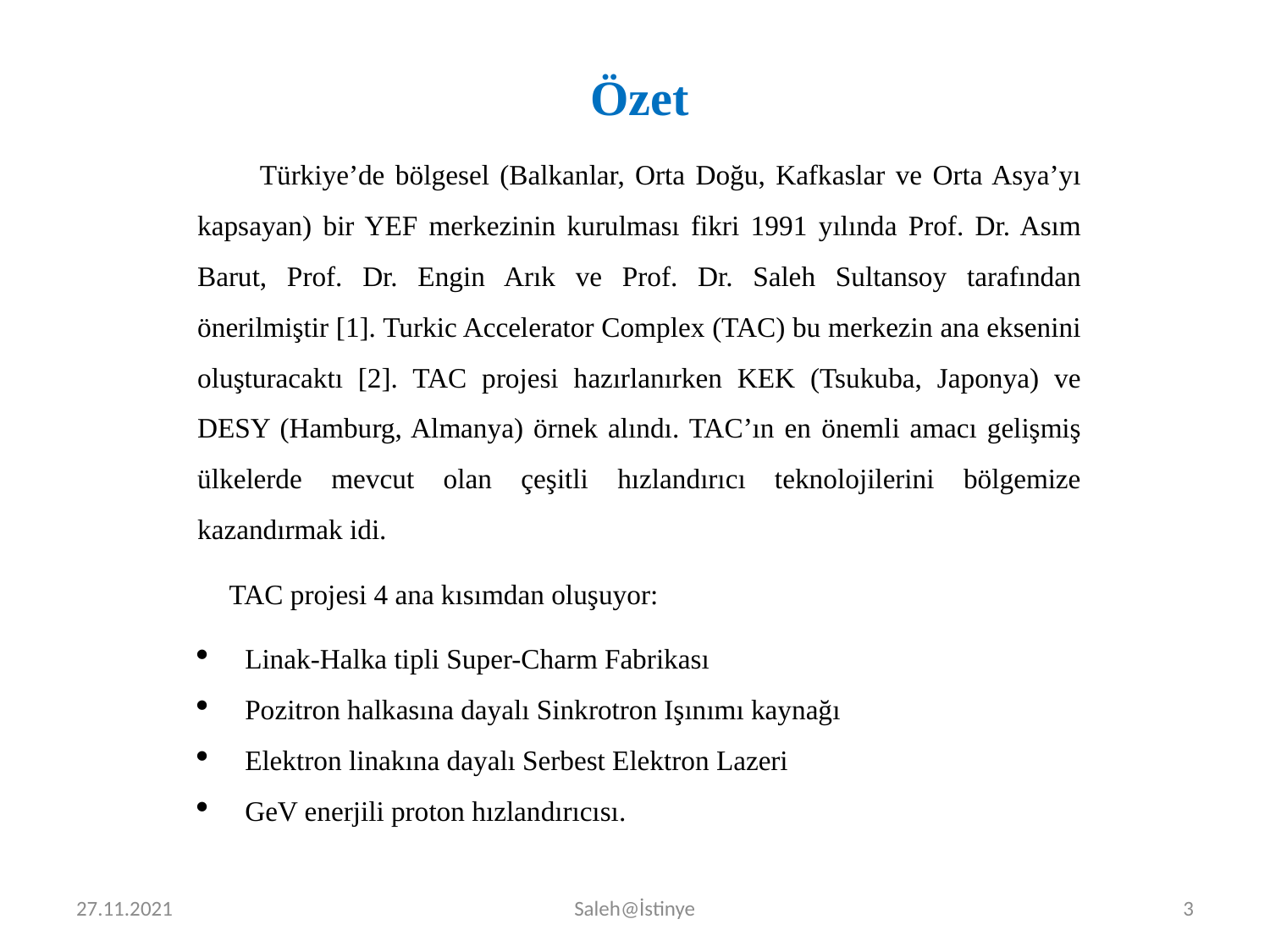

Özet
Türkiye’de bölgesel (Balkanlar, Orta Doğu, Kafkaslar ve Orta Asya’yı kapsayan) bir YEF merkezinin kurulması fikri 1991 yılında Prof. Dr. Asım Barut, Prof. Dr. Engin Arık ve Prof. Dr. Saleh Sultansoy tarafından önerilmiştir [1]. Turkic Accelerator Complex (TAC) bu merkezin ana eksenini oluşturacaktı [2]. TAC projesi hazırlanırken KEK (Tsukuba, Japonya) ve DESY (Hamburg, Almanya) örnek alındı. TAC’ın en önemli amacı gelişmiş ülkelerde mevcut olan çeşitli hızlandırıcı teknolojilerini bölgemize kazandırmak idi.
TAC projesi 4 ana kısımdan oluşuyor:
Linak-Halka tipli Super-Charm Fabrikası
Pozitron halkasına dayalı Sinkrotron Işınımı kaynağı
Elektron linakına dayalı Serbest Elektron Lazeri
GeV enerjili proton hızlandırıcısı.
27.11.2021
Saleh@İstinye
3